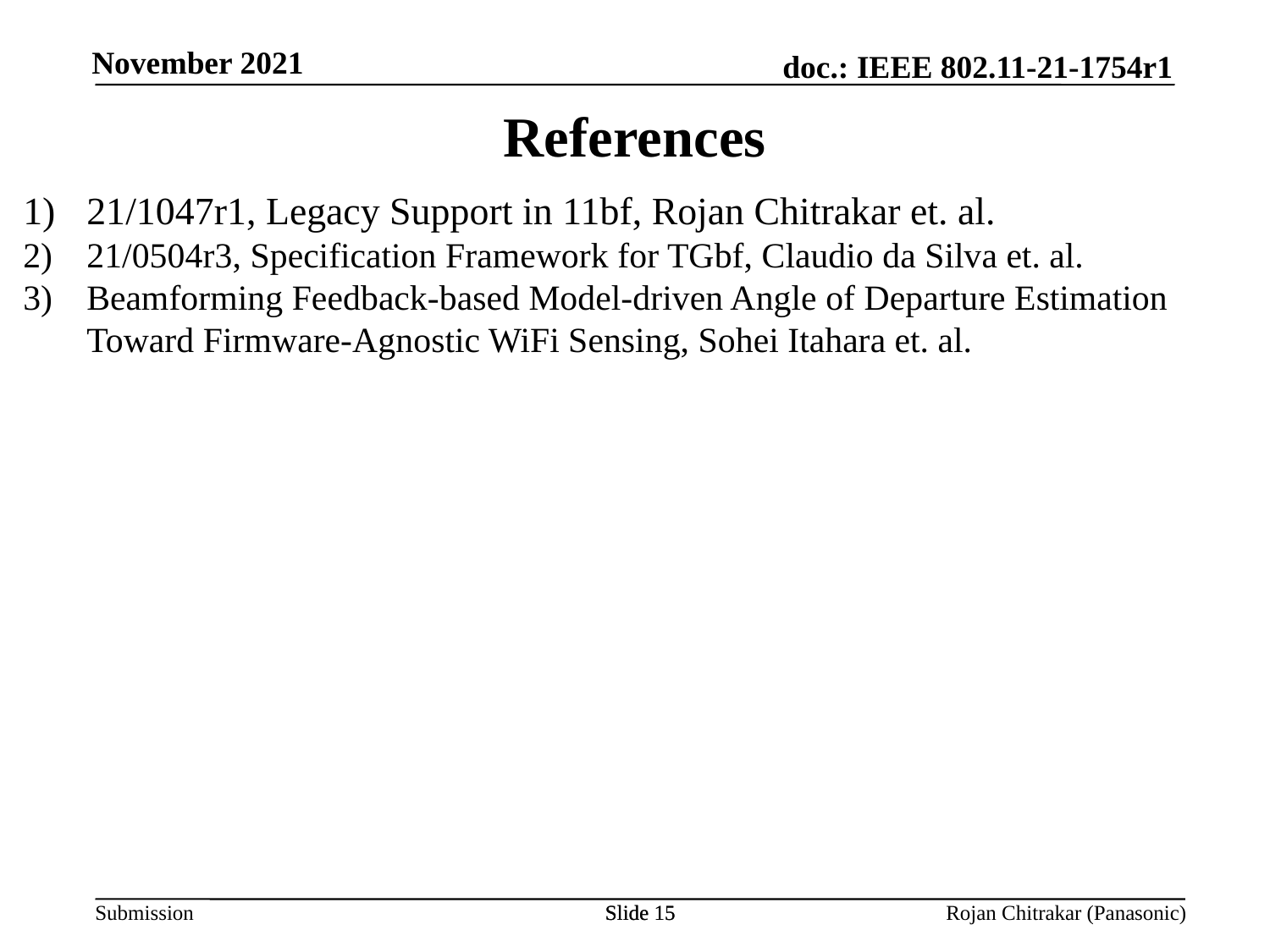

References

21/1047r1, Legacy Support in 11bf, Rojan Chitrakar et. al.
21/0504r3, Specification Framework for TGbf, Claudio da Silva et. al.
Beamforming Feedback-based Model-driven Angle of Departure Estimation Toward Firmware-Agnostic WiFi Sensing, Sohei Itahara et. al.

Slide 15
Slide 15
Rojan Chitrakar (Panasonic)